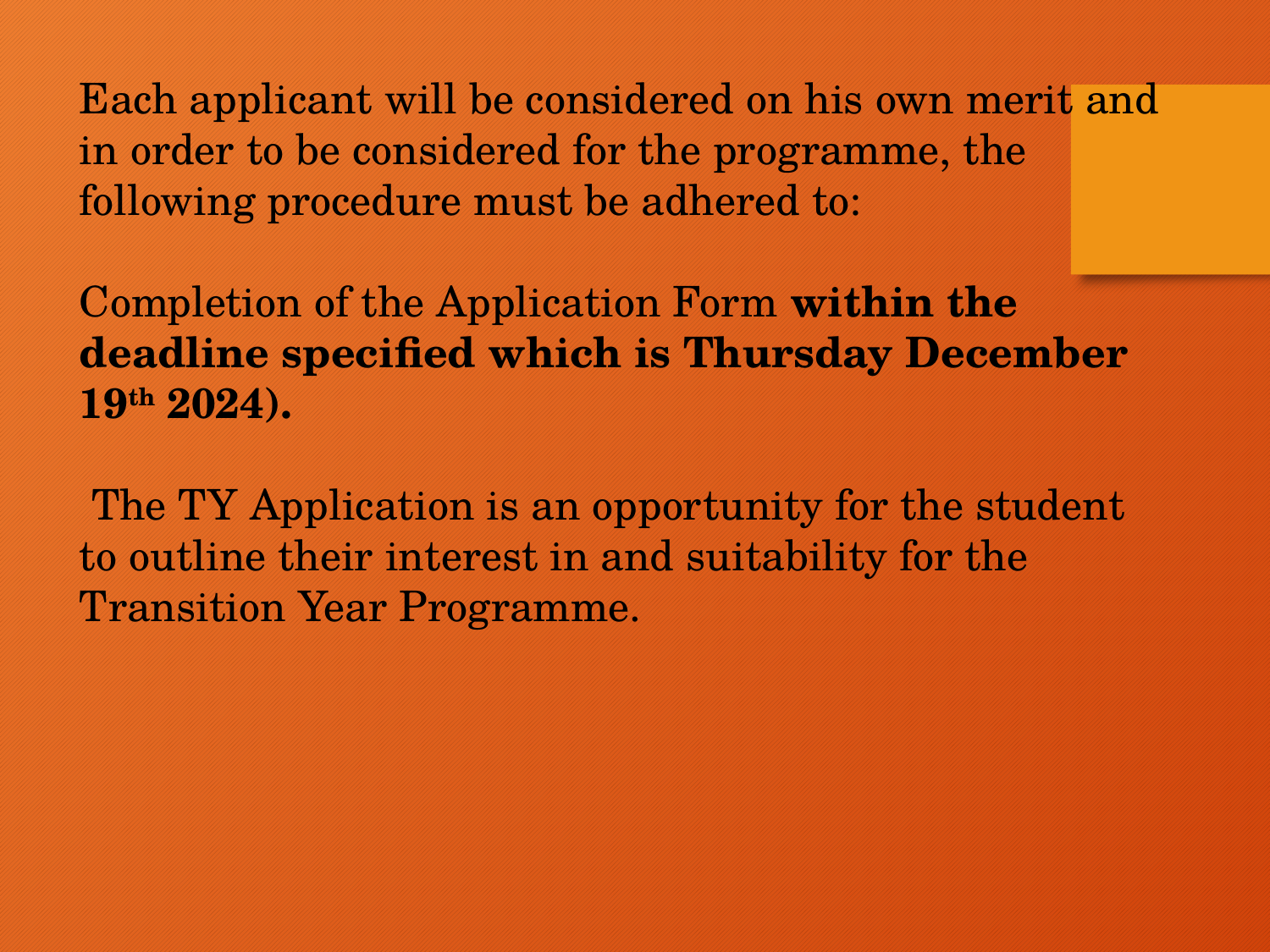

Each applicant will be considered on his own merit and in order to be considered for the programme, the following procedure must be adhered to:

Completion of the Application Form within the deadline specified which is Thursday December 19th 2024).

 The TY Application is an opportunity for the student to outline their interest in and suitability for the Transition Year Programme.